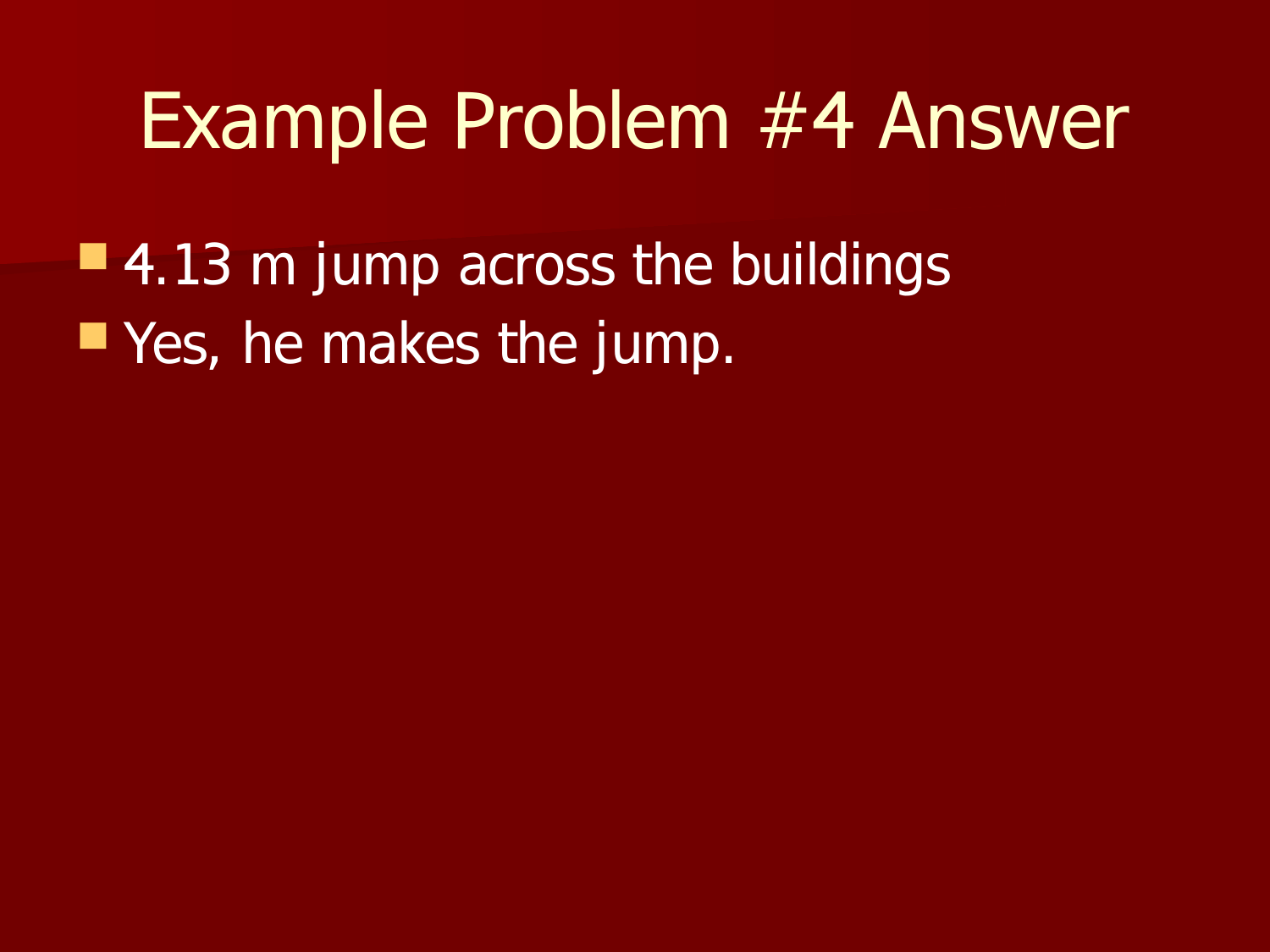

# Example Problem #4 Answer
4.13 m jump across the buildings
Yes, he makes the jump.